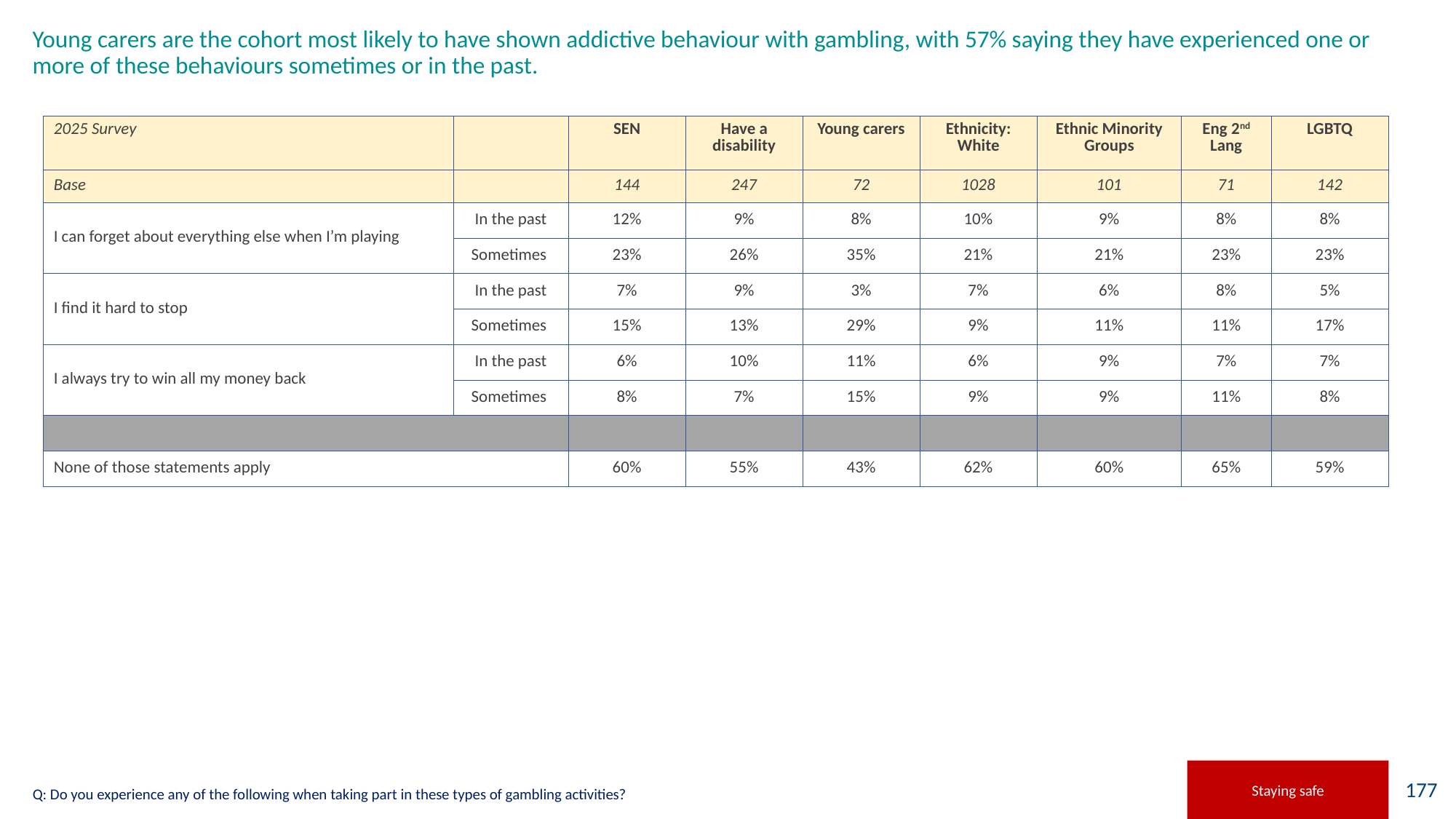

# Young carers are the cohort most likely to have shown addictive behaviour with gambling, with 57% saying they have experienced one or more of these behaviours sometimes or in the past.
| 2025 Survey |  | SEN | Have a disability | Young carers | Ethnicity: White | Ethnic Minority Groups | Eng 2nd Lang | LGBTQ |
| --- | --- | --- | --- | --- | --- | --- | --- | --- |
| Base |  | 144 | 247 | 72 | 1028 | 101 | 71 | 142 |
| I can forget about everything else when I’m playing | In the past | 12% | 9% | 8% | 10% | 9% | 8% | 8% |
|  | Sometimes | 23% | 26% | 35% | 21% | 21% | 23% | 23% |
| I find it hard to stop | In the past | 7% | 9% | 3% | 7% | 6% | 8% | 5% |
|  | Sometimes | 15% | 13% | 29% | 9% | 11% | 11% | 17% |
| I always try to win all my money back | In the past | 6% | 10% | 11% | 6% | 9% | 7% | 7% |
|  | Sometimes | 8% | 7% | 15% | 9% | 9% | 11% | 8% |
|  |  |  |  |  |  |  |  |  |
| None of those statements apply |  | 60% | 55% | 43% | 62% | 60% | 65% | 59% |
Staying safe
Q: Do you experience any of the following when taking part in these types of gambling activities?